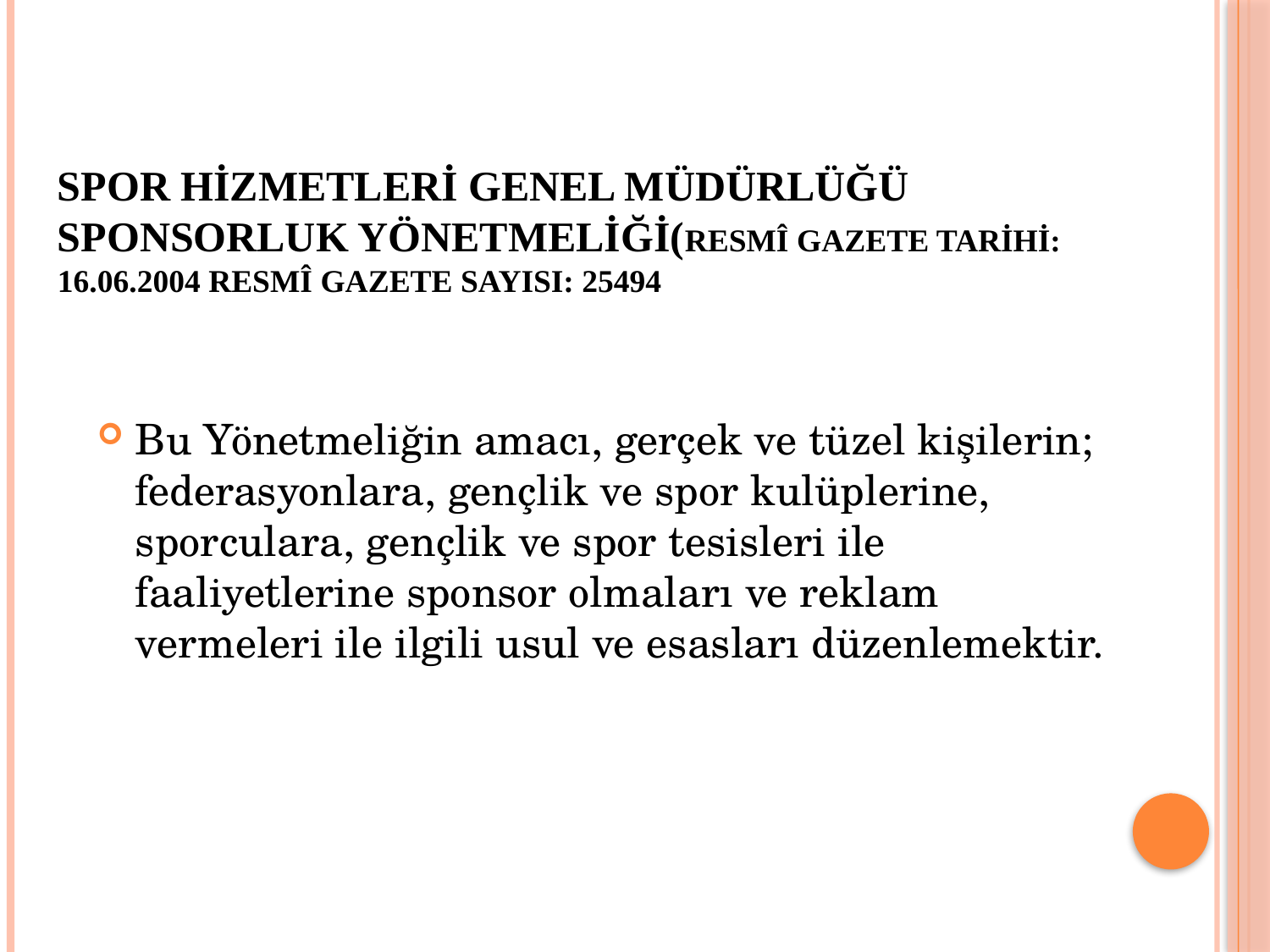

# Spor hizmetleri genel müdürlüğü sponsorluk yönetmeliği(Resmî Gazete Tarihi: 16.06.2004 Resmî Gazete Sayısı: 25494
Bu Yönetmeliğin amacı, gerçek ve tüzel kişilerin; federasyonlara, gençlik ve spor kulüplerine, sporculara, gençlik ve spor tesisleri ile faaliyetlerine sponsor olmaları ve reklam vermeleri ile ilgili usul ve esasları düzenlemektir.